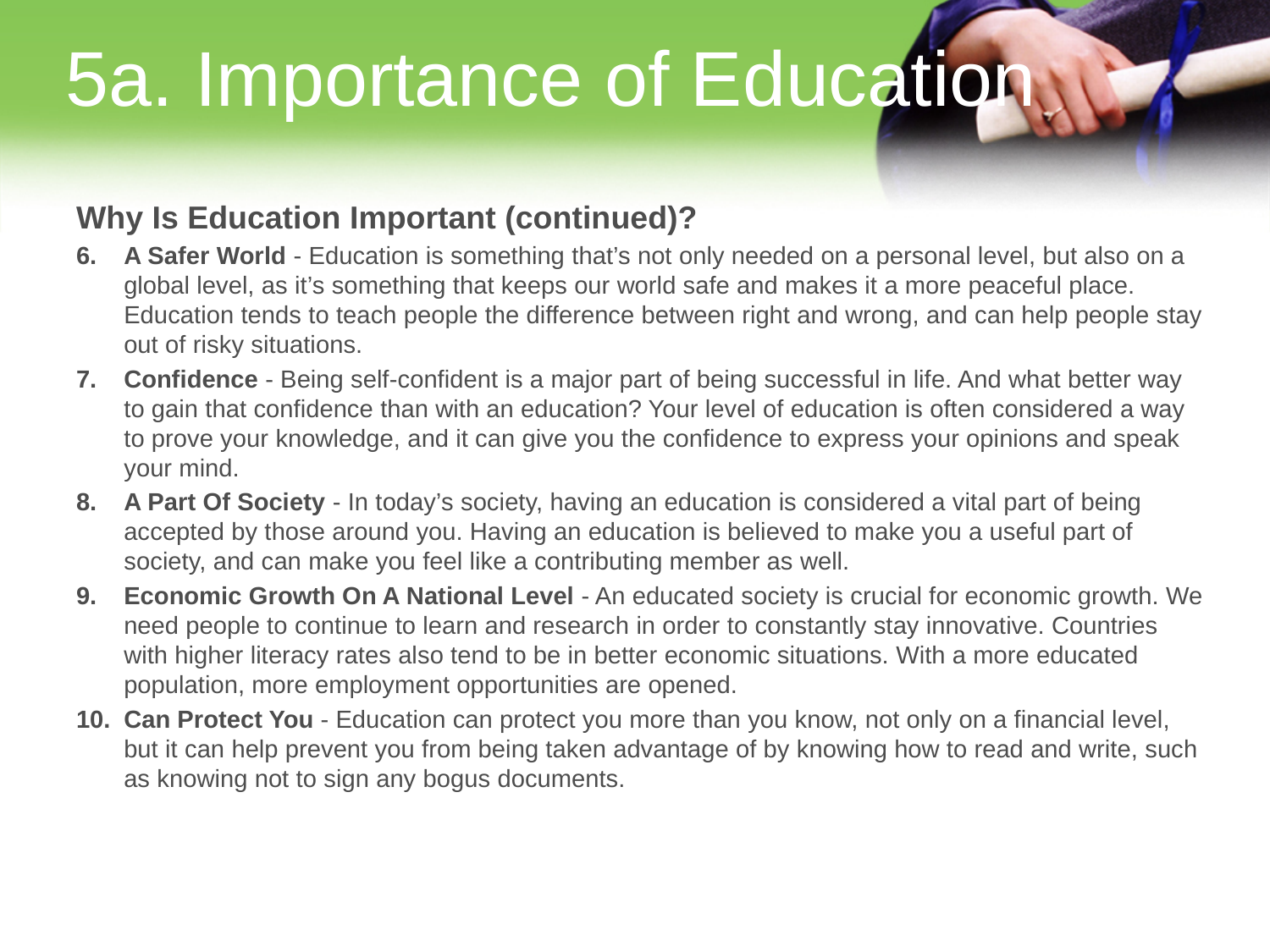

5a. Importance of Education
Why Is Education Important (continued)?
A Safer World - Education is something that’s not only needed on a personal level, but also on a global level, as it’s something that keeps our world safe and makes it a more peaceful place. Education tends to teach people the difference between right and wrong, and can help people stay out of risky situations.
Confidence - Being self-confident is a major part of being successful in life. And what better way to gain that confidence than with an education? Your level of education is often considered a way to prove your knowledge, and it can give you the confidence to express your opinions and speak your mind.
A Part Of Society - In today’s society, having an education is considered a vital part of being accepted by those around you. Having an education is believed to make you a useful part of society, and can make you feel like a contributing member as well.
Economic Growth On A National Level - An educated society is crucial for economic growth. We need people to continue to learn and research in order to constantly stay innovative. Countries with higher literacy rates also tend to be in better economic situations. With a more educated population, more employment opportunities are opened.
Can Protect You - Education can protect you more than you know, not only on a financial level, but it can help prevent you from being taken advantage of by knowing how to read and write, such as knowing not to sign any bogus documents.